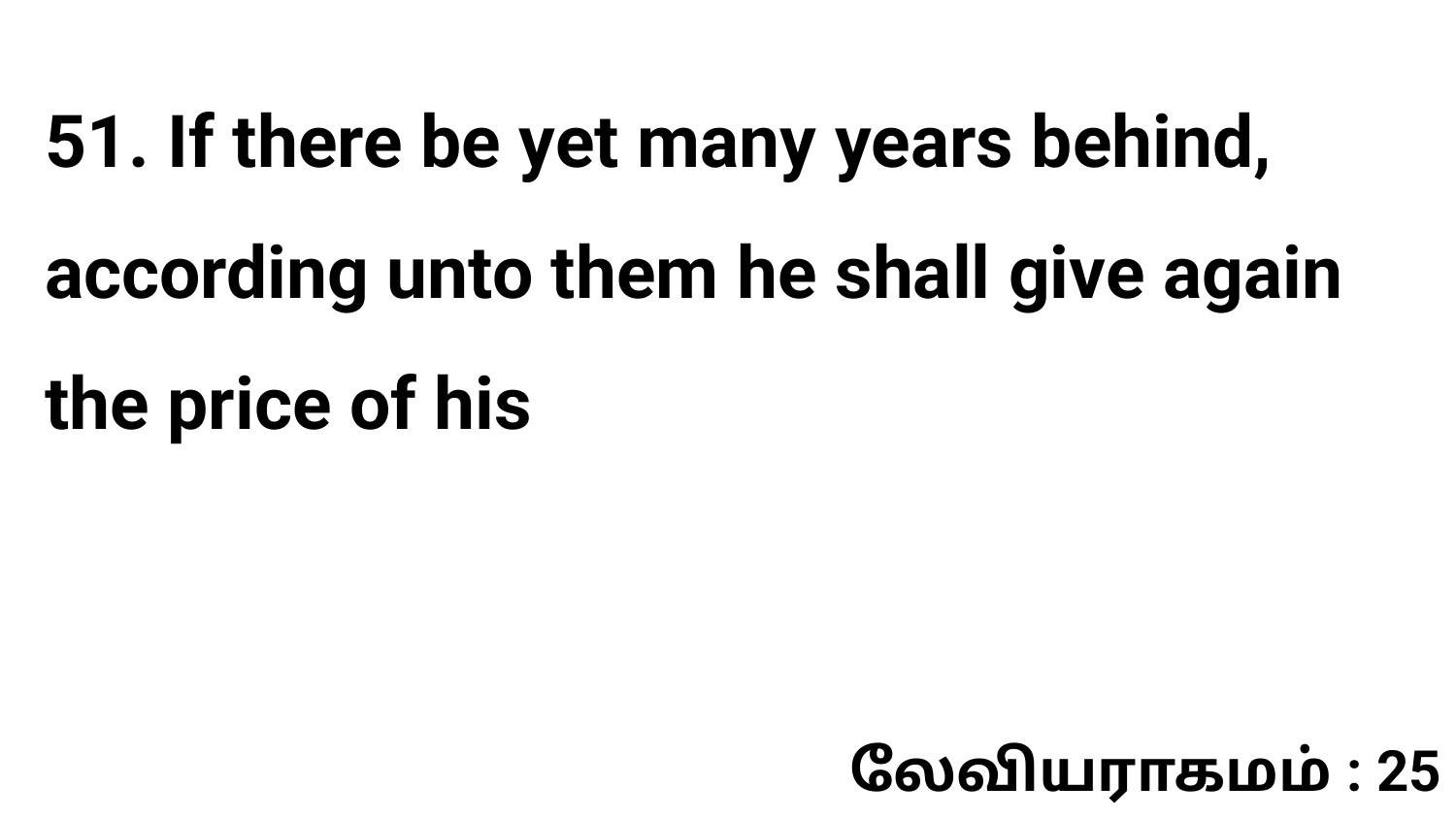

51. If there be yet many years behind, according unto them he shall give again the price of his
லேவியராகமம் : 25